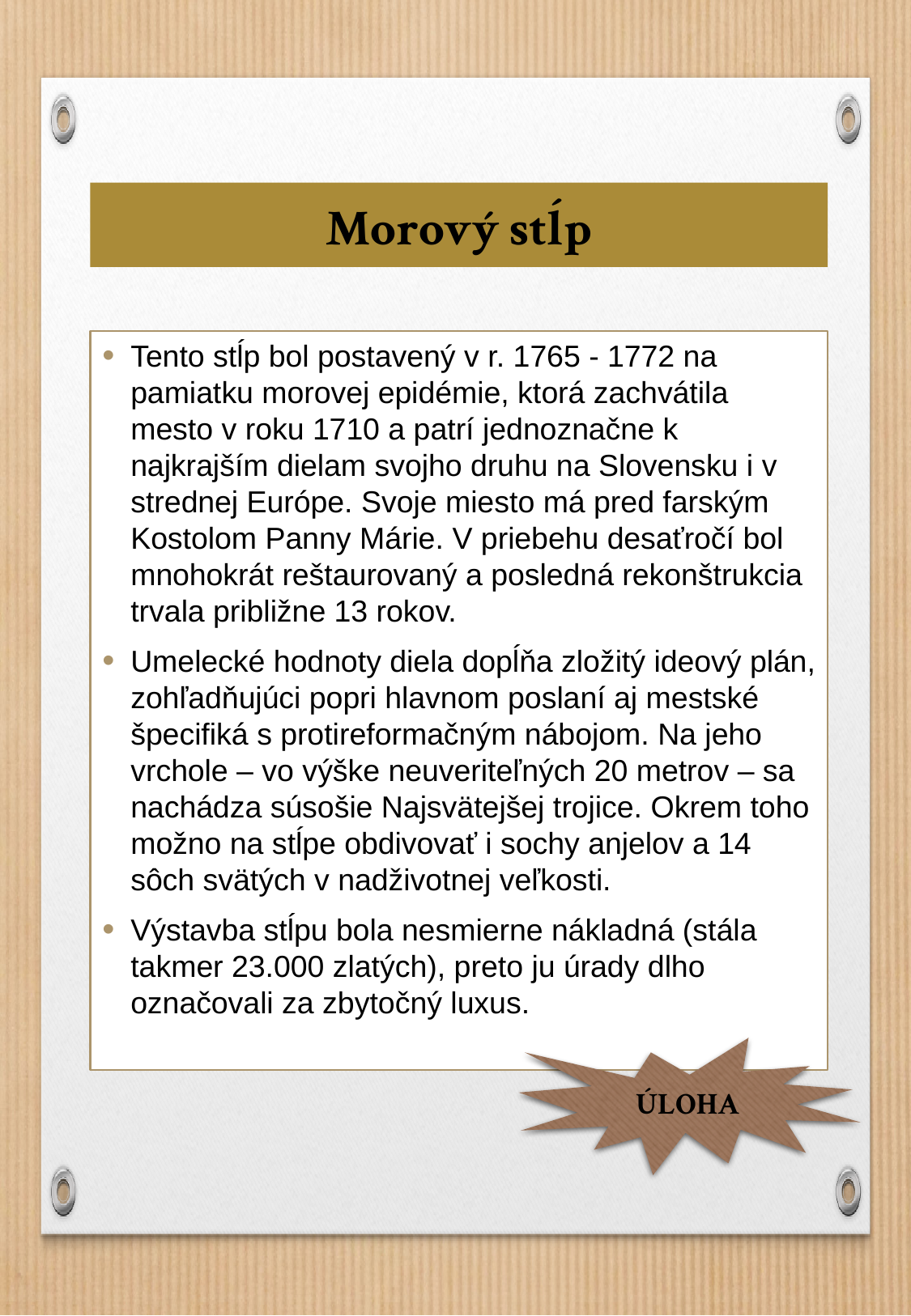

Morový stĺp
Tento stĺp bol postavený v r. 1765 - 1772 na pamiatku morovej epidémie, ktorá zachvátila mesto v roku 1710 a patrí jednoznačne k najkrajším dielam svojho druhu na Slovensku i v strednej Európe. Svoje miesto má pred farským Kostolom Panny Márie. V priebehu desaťročí bol mnohokrát reštaurovaný a posledná rekonštrukcia trvala približne 13 rokov.
Umelecké hodnoty diela dopĺňa zložitý ideový plán, zohľadňujúci popri hlavnom poslaní aj mestské špecifiká s protireformačným nábojom. Na jeho vrchole – vo výške neuveriteľných 20 metrov – sa nachádza súsošie Najsvätejšej trojice. Okrem toho možno na stĺpe obdivovať i sochy anjelov a 14 sôch svätých v nadživotnej veľkosti.
Výstavba stĺpu bola nesmierne nákladná (stála takmer 23.000 zlatých), preto ju úrady dlho označovali za zbytočný luxus.

ÚLOHA